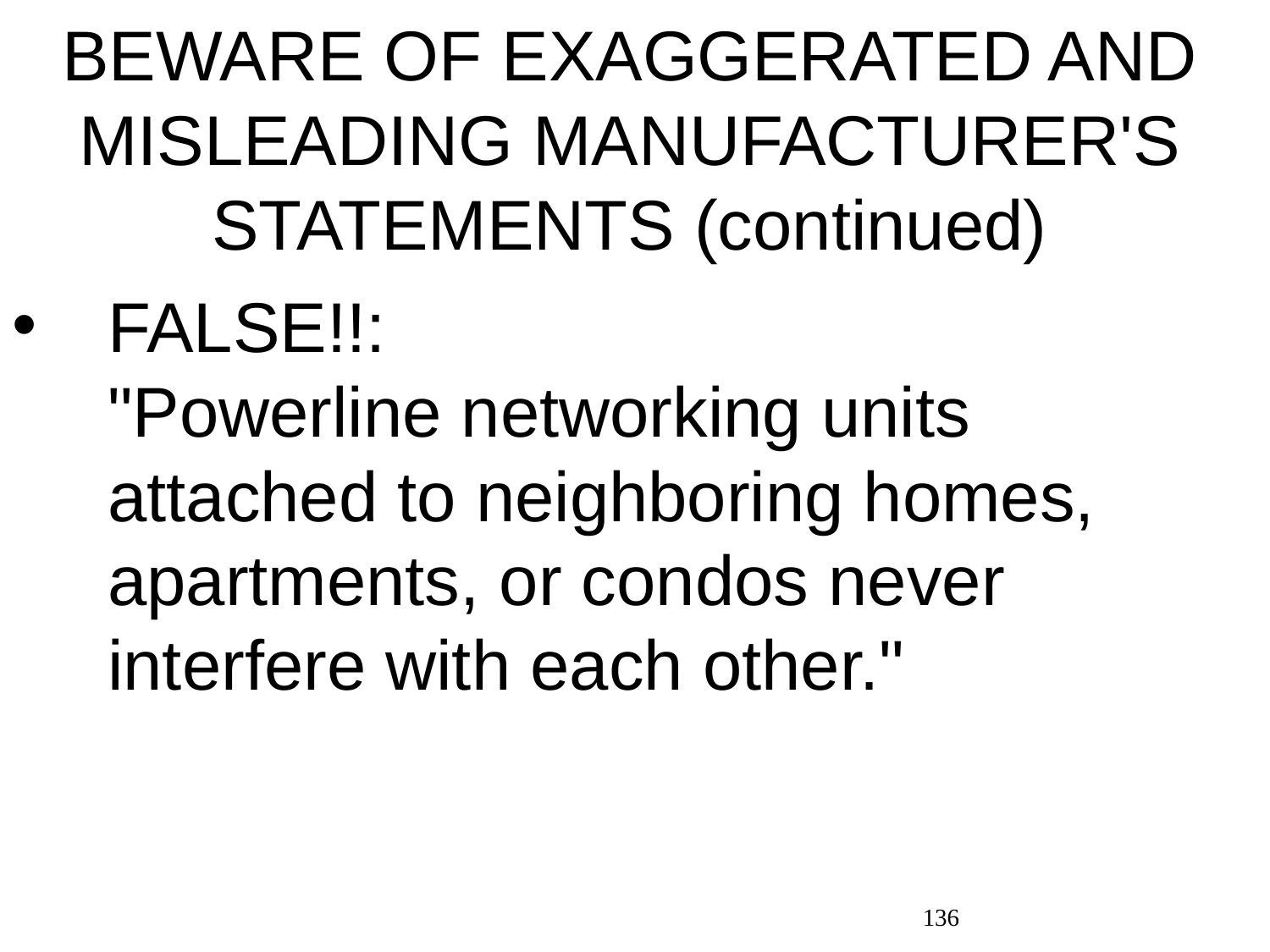

# BEWARE OF EXAGGERATED AND MISLEADING MANUFACTURER'S STATEMENTS (continued)
FALSE!!:                                           "Powerline networking units attached to neighboring homes, apartments, or condos never interfere with each other."
136